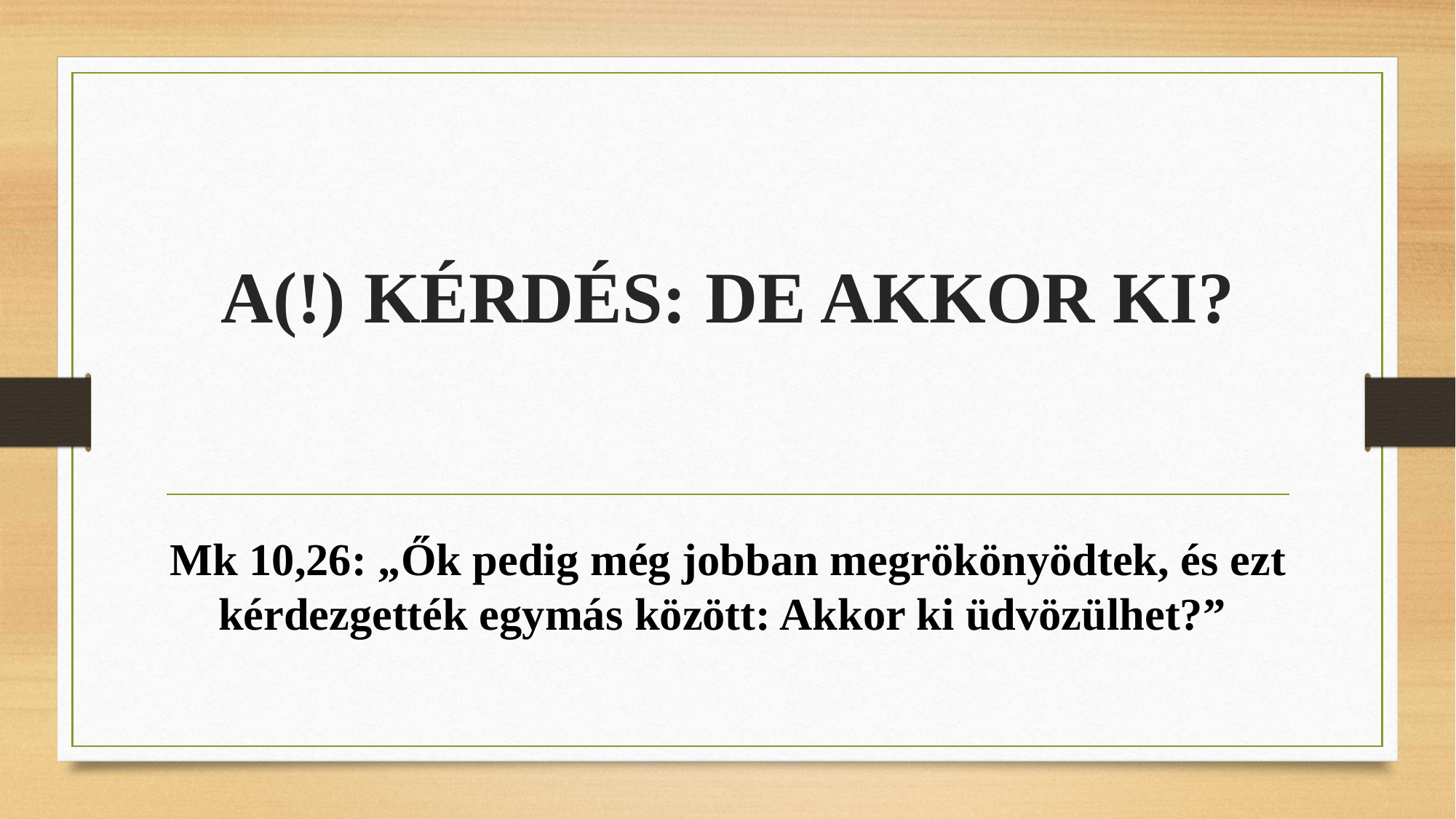

# A(!) KÉRDÉS: DE AKKOR KI?
Mk 10,26: „Ők pedig még jobban megrökönyödtek, és ezt kérdezgették egymás között: Akkor ki üdvözülhet?”